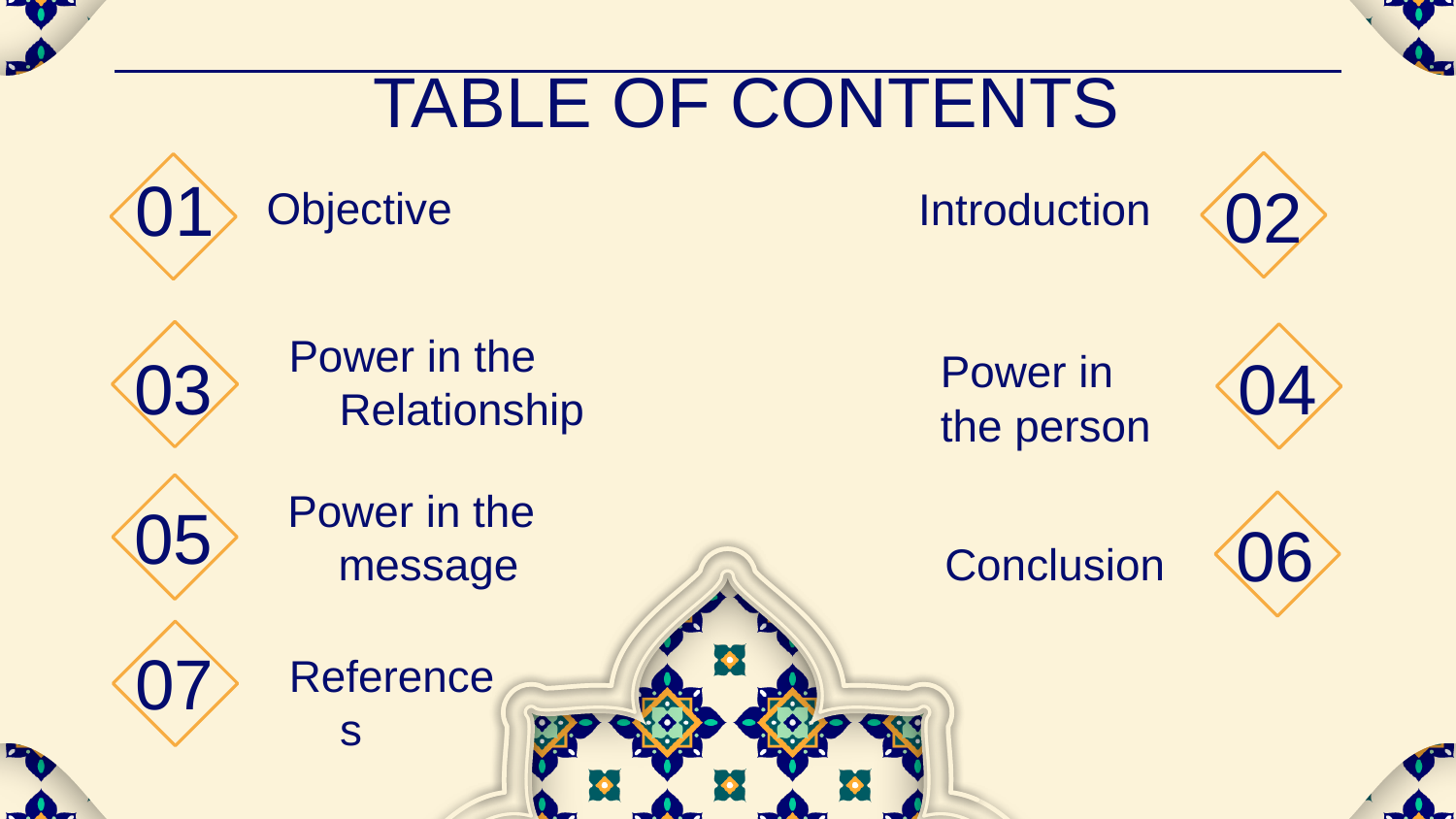

TABLE OF CONTENTS
Objective
Introduction
# 01

02
Power in the Relationship

Power in the person
03

04
Power in the message

05

06
Conclusion

References

07